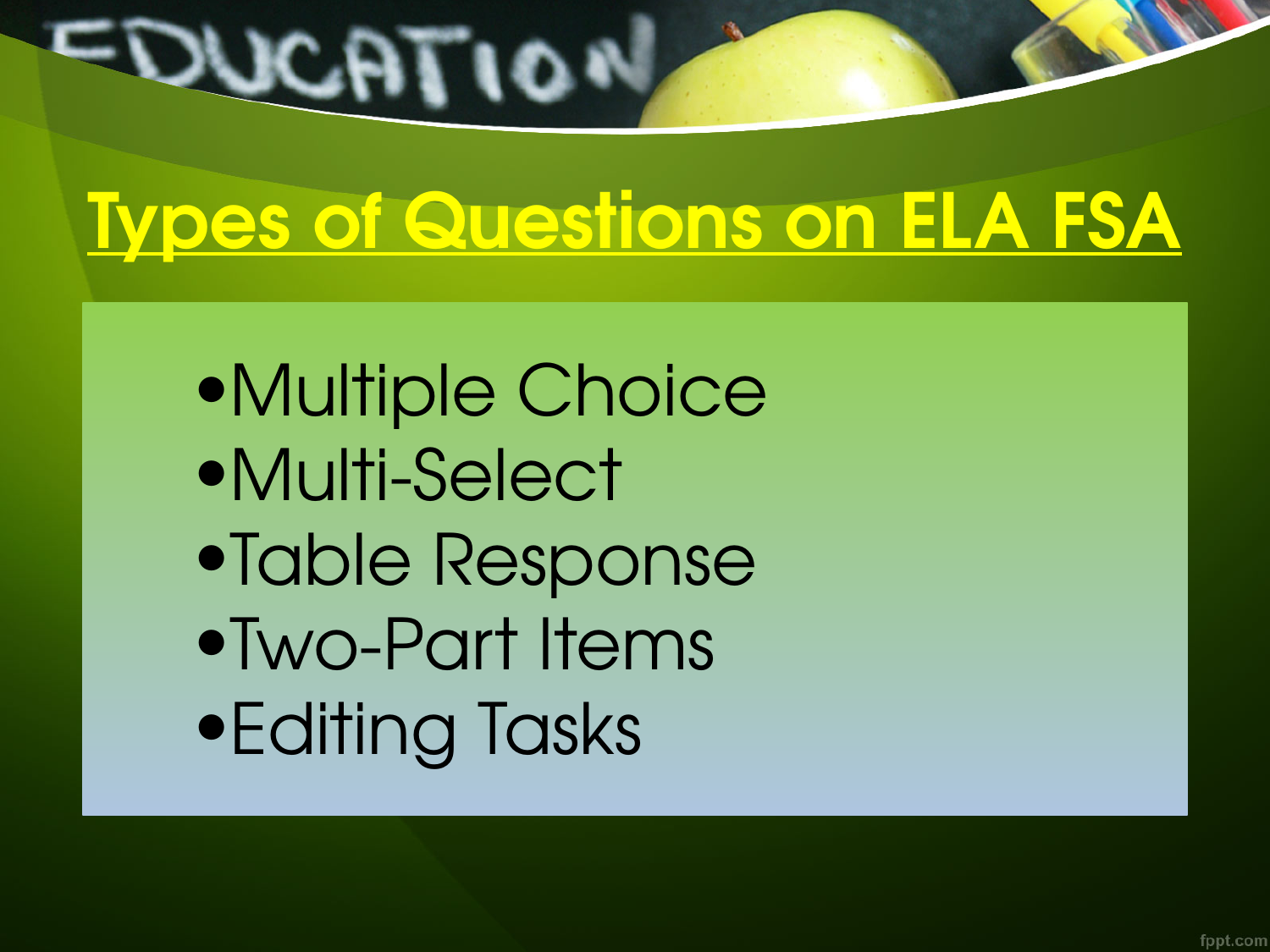

Types of Questions on ELA FSA

Multiple Choice
Multi-Select
Table Response
Two-Part Items
Editing Tasks